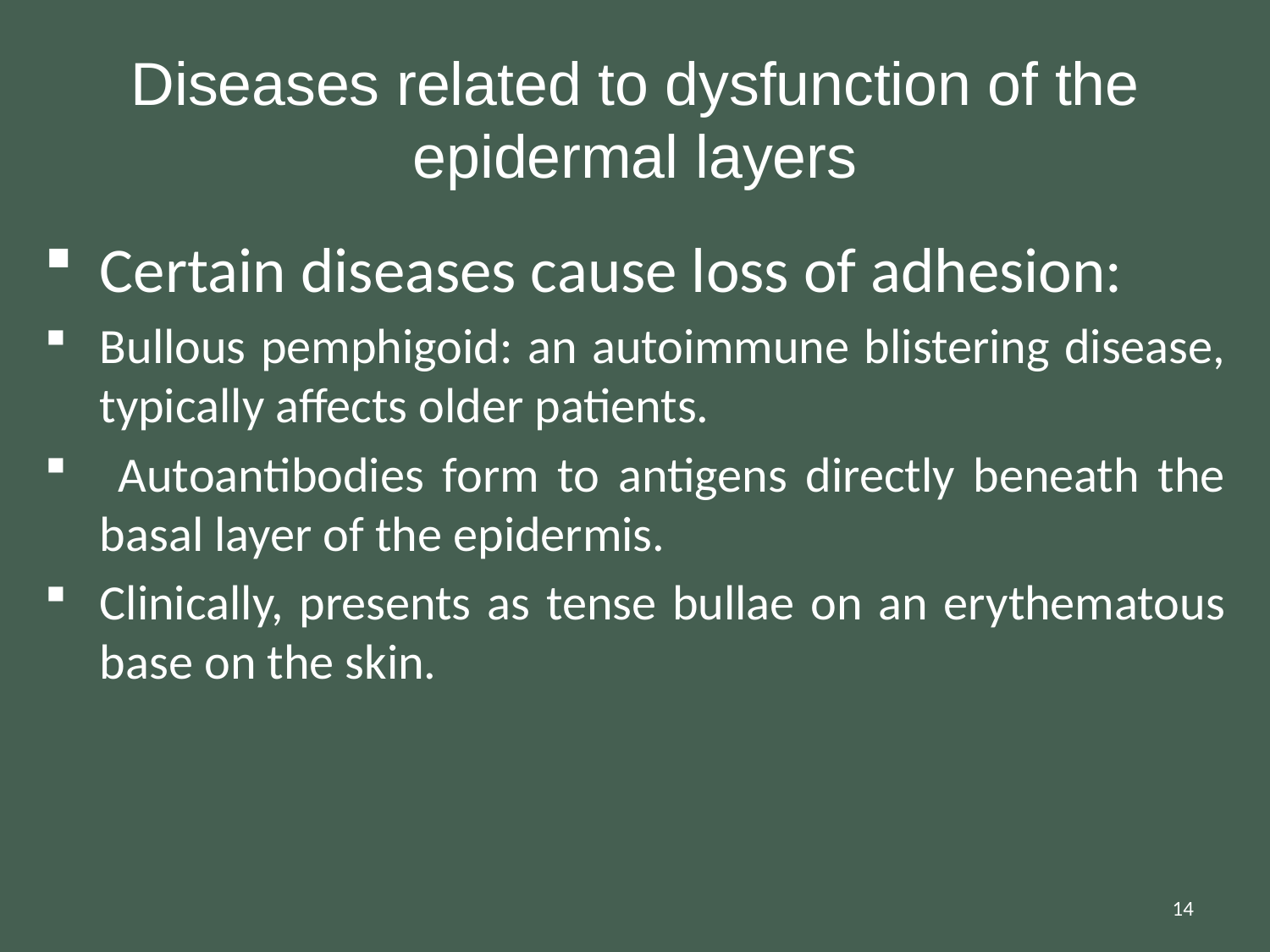

# Diseases related to dysfunction of the epidermal layers
Certain diseases cause loss of adhesion:
Bullous pemphigoid: an autoimmune blistering disease, typically affects older patients.
 Autoantibodies form to antigens directly beneath the basal layer of the epidermis.
Clinically, presents as tense bullae on an erythematous base on the skin.

14